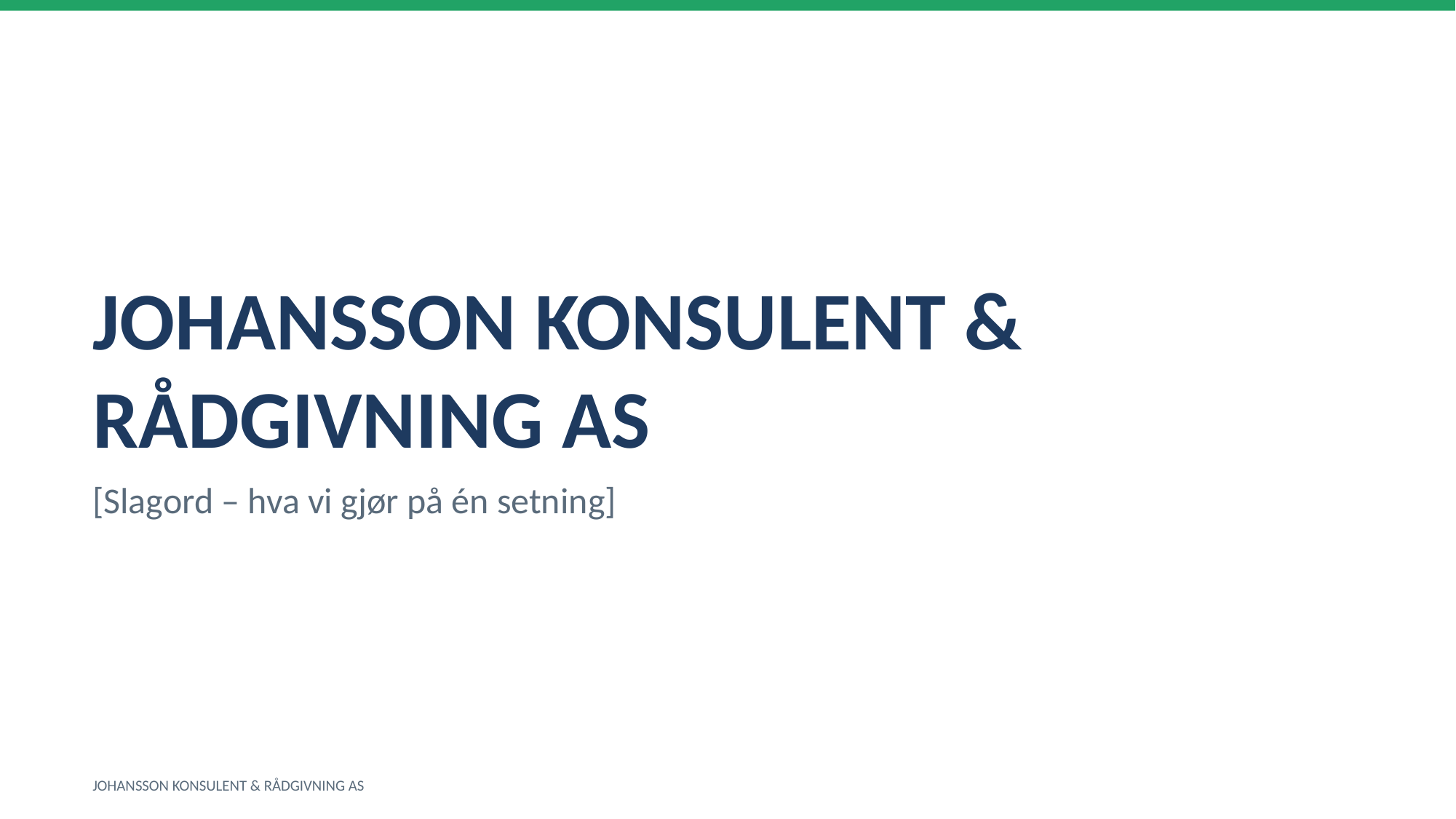

JOHANSSON KONSULENT & RÅDGIVNING AS
[Slagord – hva vi gjør på én setning]
JOHANSSON KONSULENT & RÅDGIVNING AS